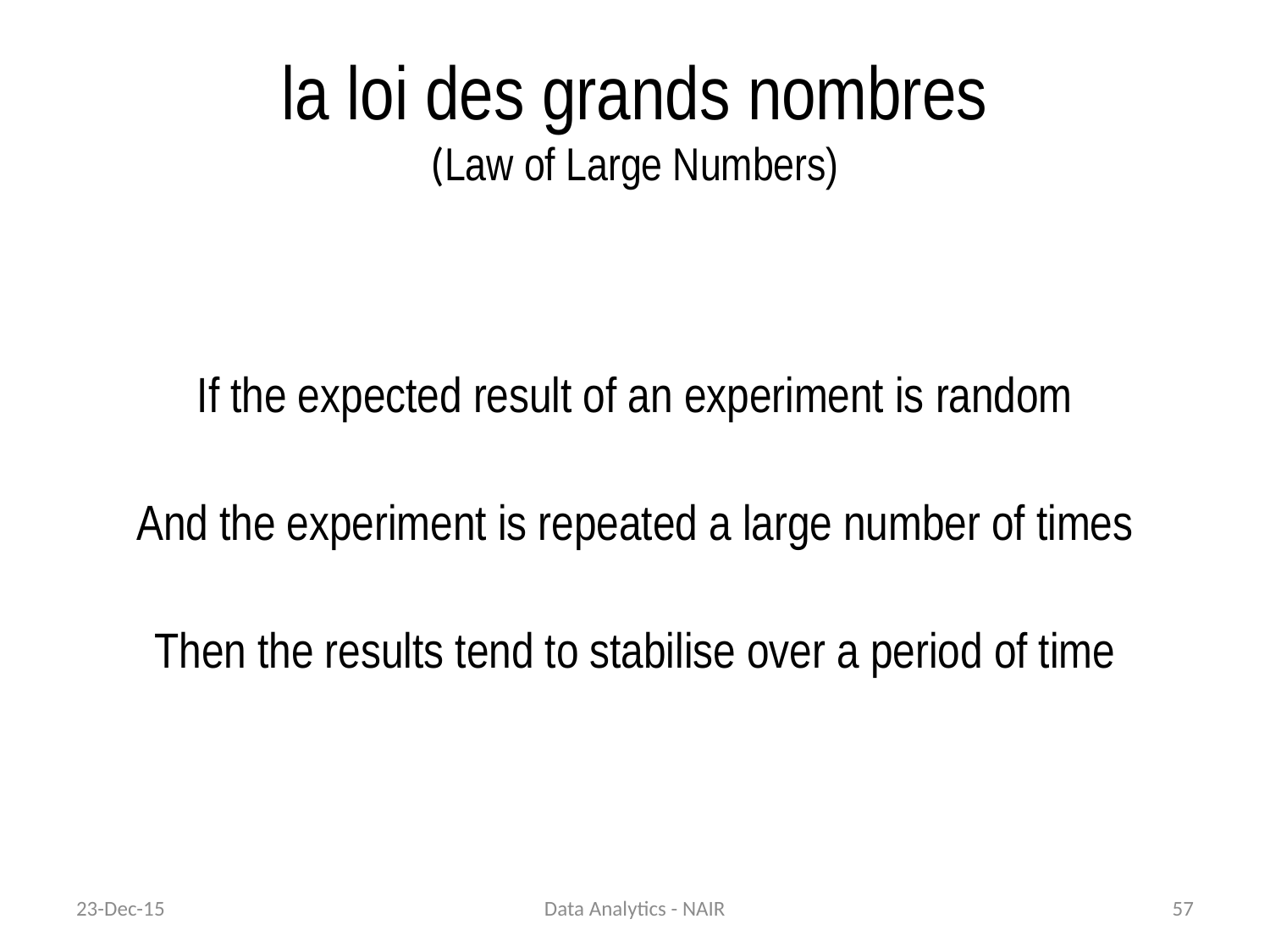

# la loi des grands nombres (Law of Large Numbers)
If the expected result of an experiment is random
And the experiment is repeated a large number of times
Then the results tend to stabilise over a period of time
23-Dec-15
Data Analytics - NAIR
57